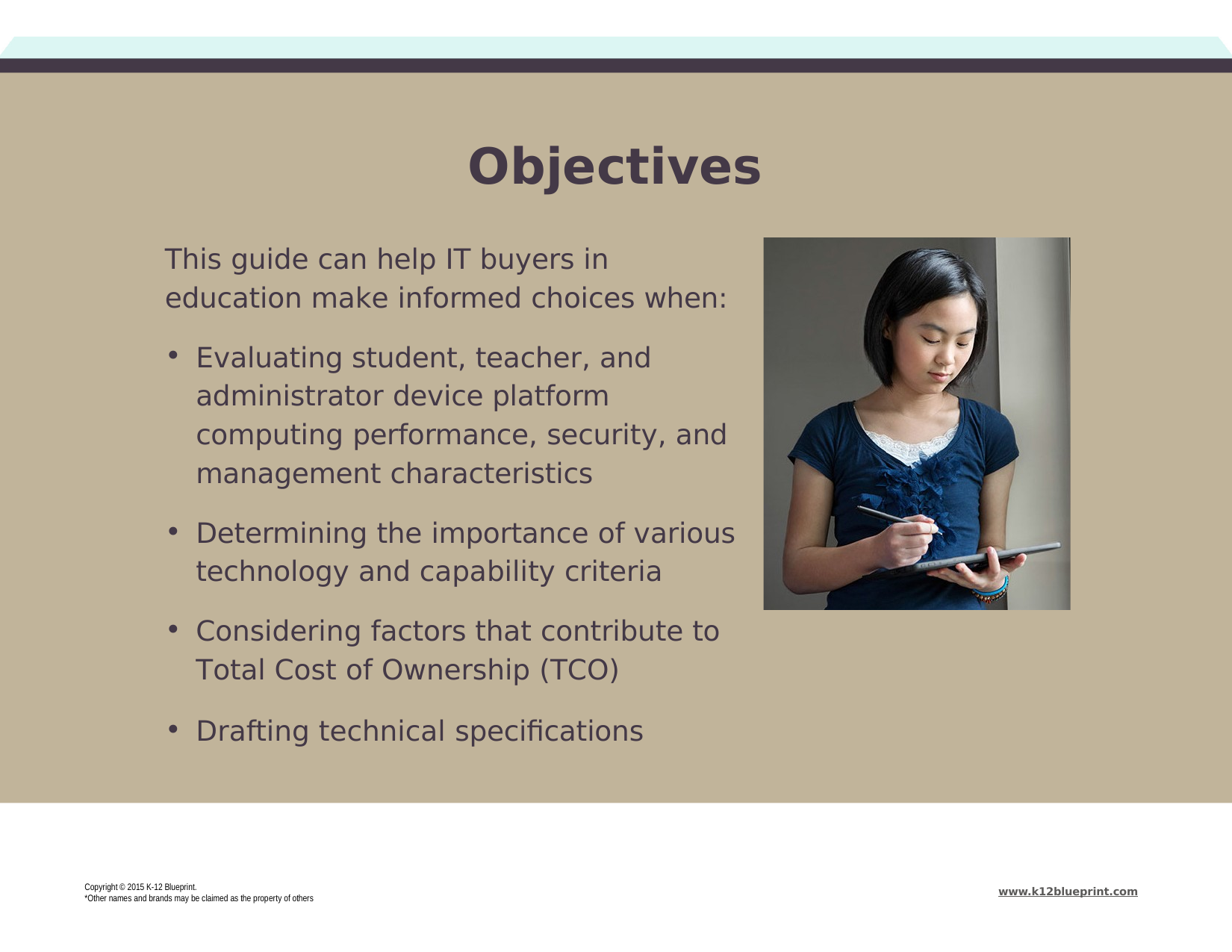

# Objectives
This guide can help IT buyers in education make informed choices when:
Evaluating student, teacher, and administrator device platform computing performance, security, and management characteristics
Determining the importance of various technology and capability criteria
Considering factors that contribute to Total Cost of Ownership (TCO)

Drafting technical specifications

Copyright © 2015 K-12 Blueprint.
*Other names and brands may be claimed as the property of others
www.k12blueprint.com